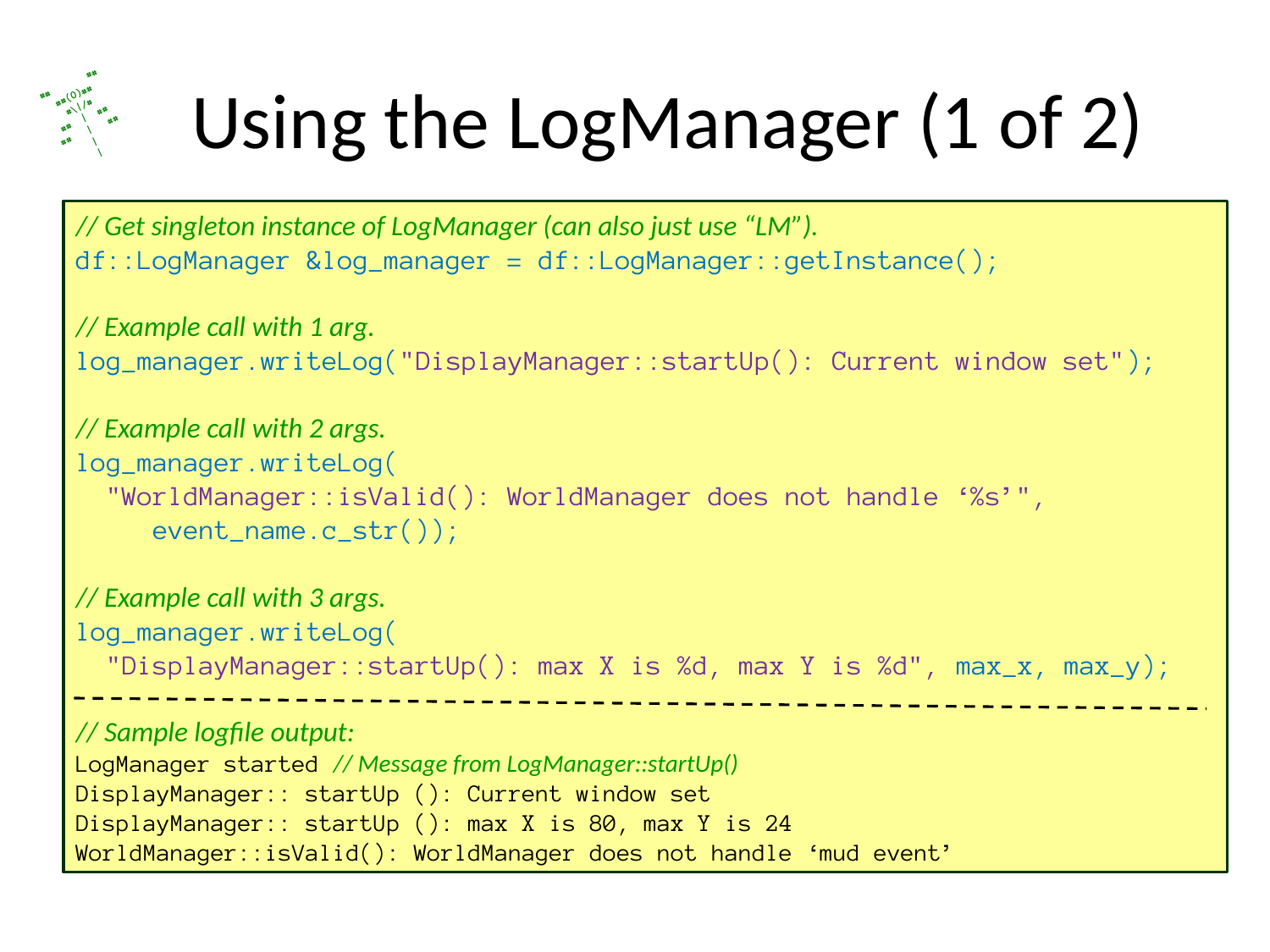

# Using the LogManager (1 of 2)
// Get singleton instance of LogManager (can also just use “LM”).
df::LogManager &log_manager = df::LogManager::getInstance();

// Example call with 1 arg.
log_manager.writeLog("DisplayManager::startUp(): Current window set");

// Example call with 2 args.
log_manager.writeLog(
  "WorldManager::isValid(): WorldManager does not handle ‘%s’",
     event_name.c_str());

// Example call with 3 args.
log_manager.writeLog(
  "DisplayManager::startUp(): max X is %d, max Y is %d", max_x, max_y);

// Sample logfile output:
LogManager started // Message from LogManager::startUp()
DisplayManager:: startUp (): Current window set
DisplayManager:: startUp (): max X is 80, max Y is 24
WorldManager::isValid(): WorldManager does not handle ‘mud event’